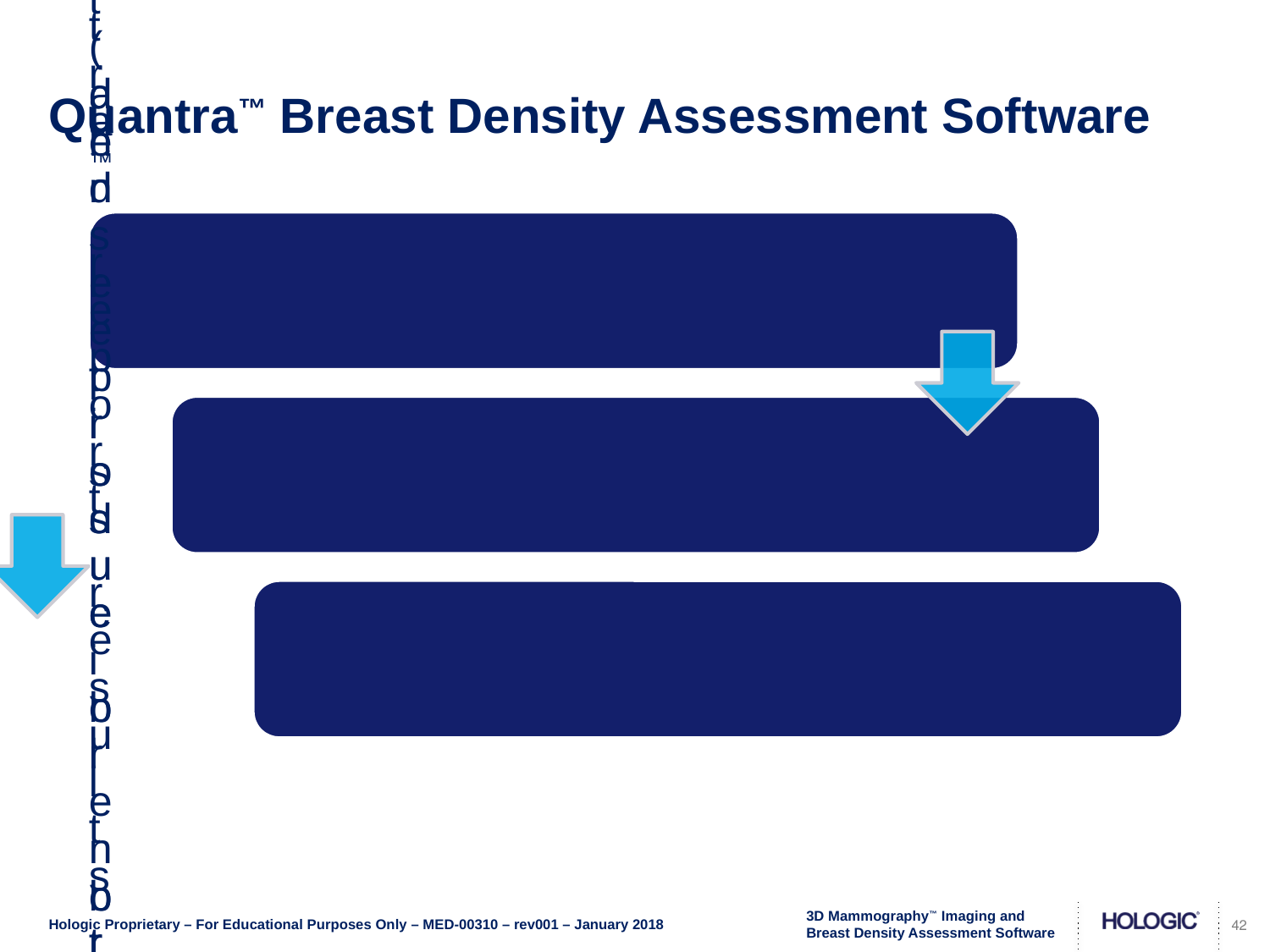

# Quantra™ Breast Density Assessment Software

42